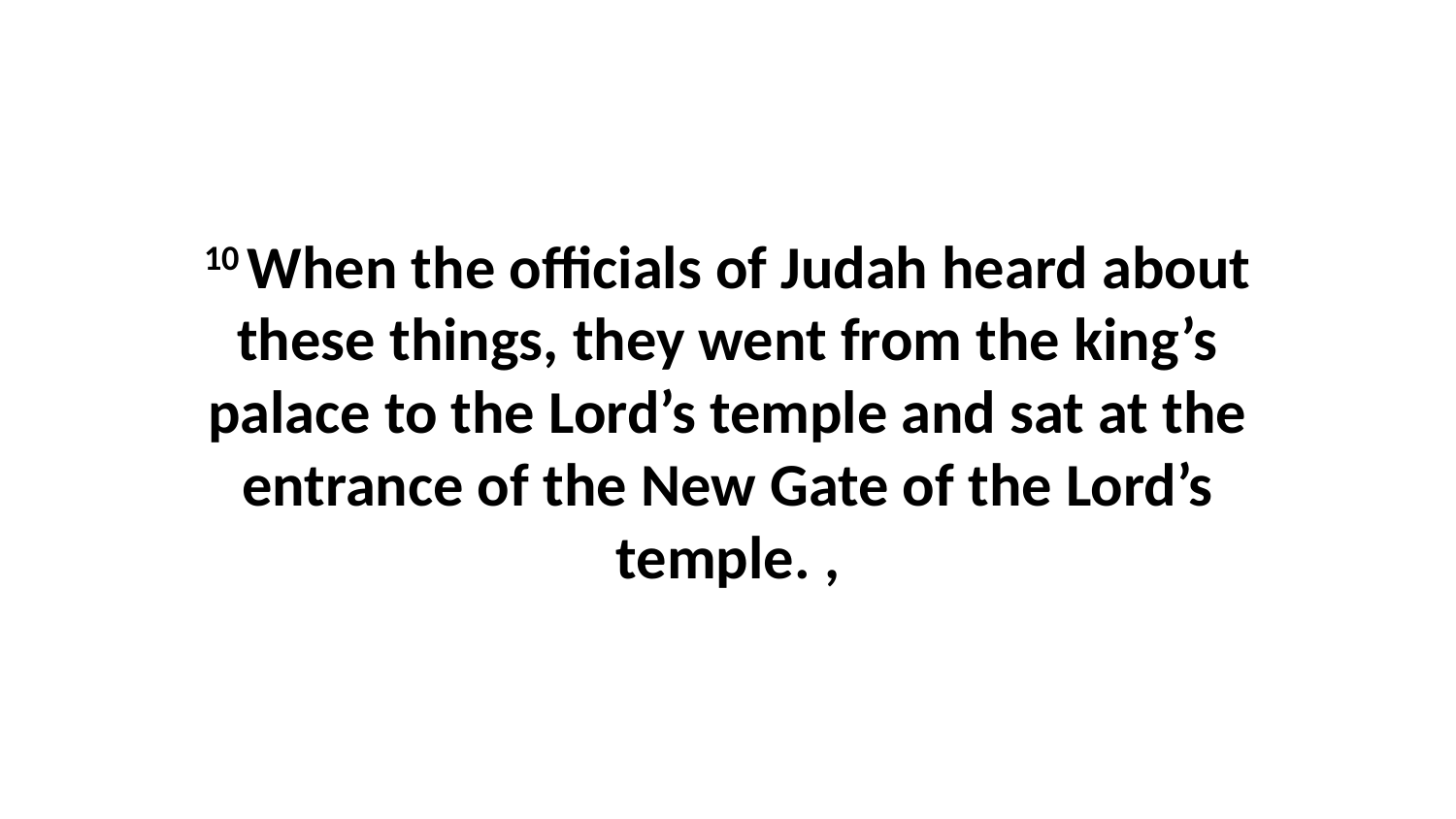

10 When the officials of Judah heard about these things, they went from the king’s palace to the Lord’s temple and sat at the entrance of the New Gate of the Lord’s temple. ,